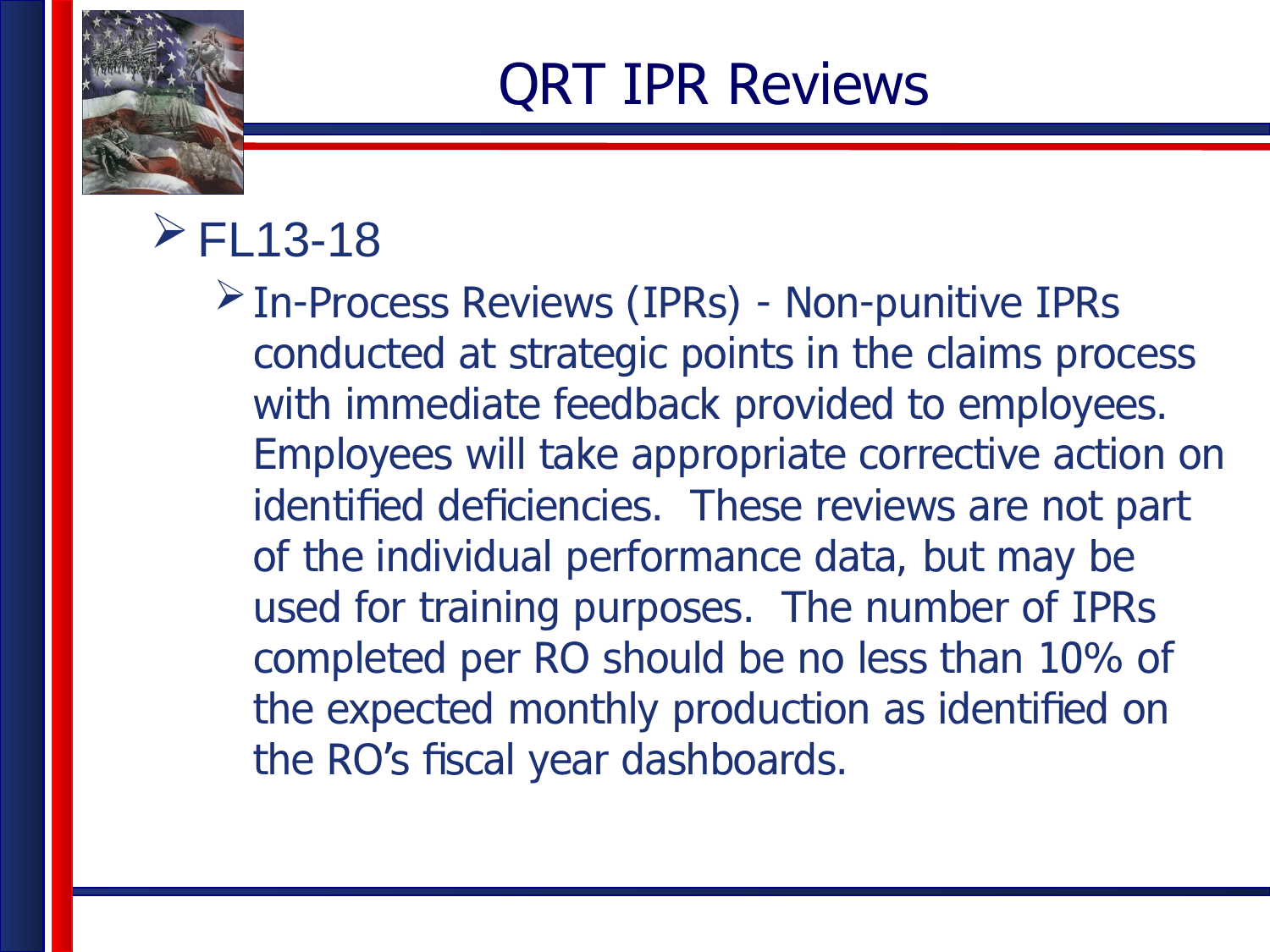

# QRT IPR Reviews
FL13-18
In-Process Reviews (IPRs) - Non-punitive IPRs conducted at strategic points in the claims process with immediate feedback provided to employees.  Employees will take appropriate corrective action on identified deficiencies.  These reviews are not part of the individual performance data, but may be used for training purposes.  The number of IPRs completed per RO should be no less than 10% of the expected monthly production as identified on the RO’s fiscal year dashboards.